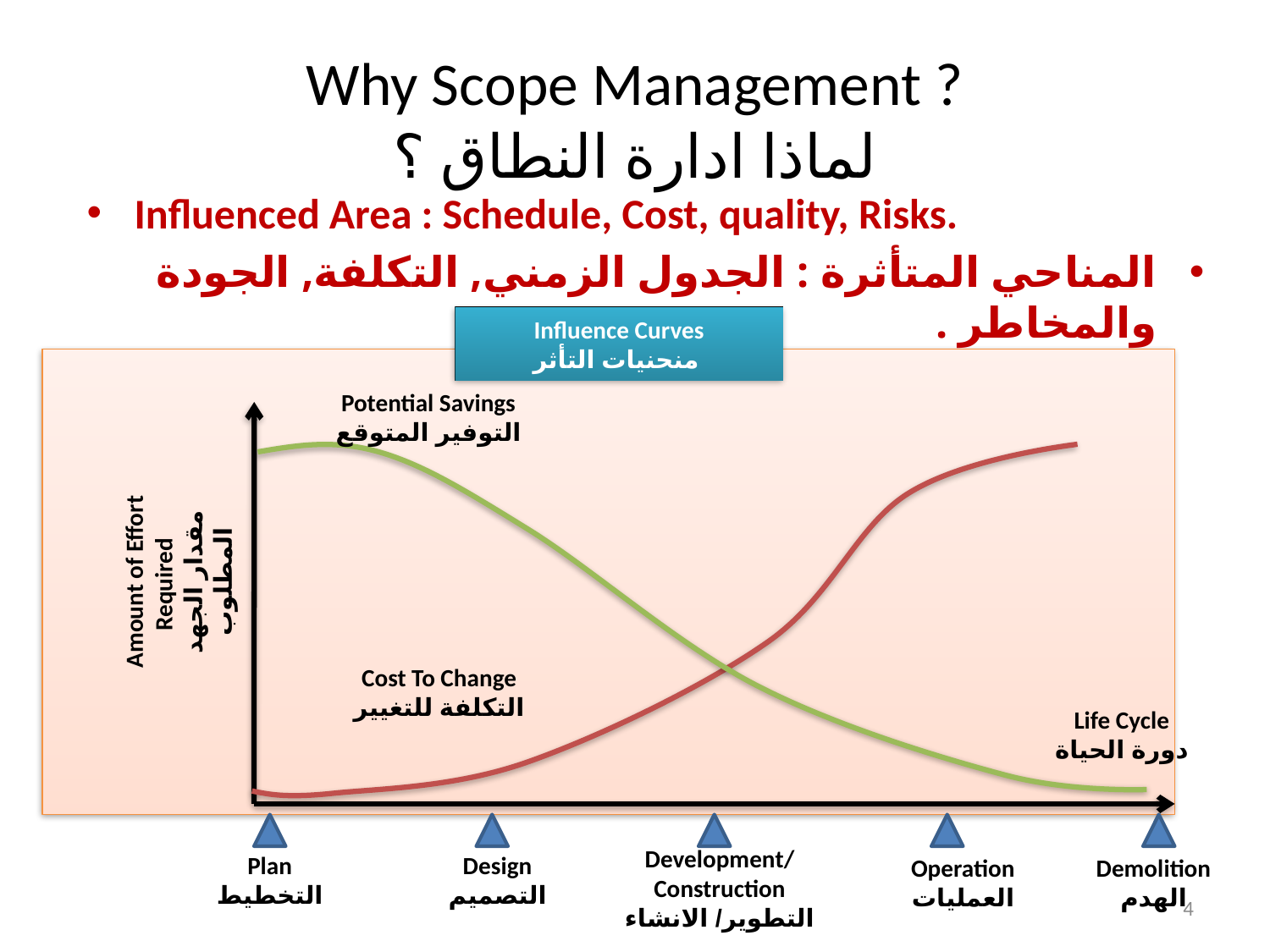

# Why Scope Management ? لماذا ادارة النطاق ؟
Influenced Area : Schedule, Cost, quality, Risks.
المناحي المتأثرة : الجدول الزمني, التكلفة, الجودة والمخاطر .
Influence Curves
منحنيات التأثر

Potential Savings
التوفير المتوقع

Amount of Effort
Required
مقدار الجهد المطلوب

Cost To Change
التكلفة للتغيير
Life Cycle
دورة الحياة

Development/ Construction
التطوير/ الانشاء
Plan
التخطيط
Design
التصميم
Operation
العمليات
Demolition
الهدم
4